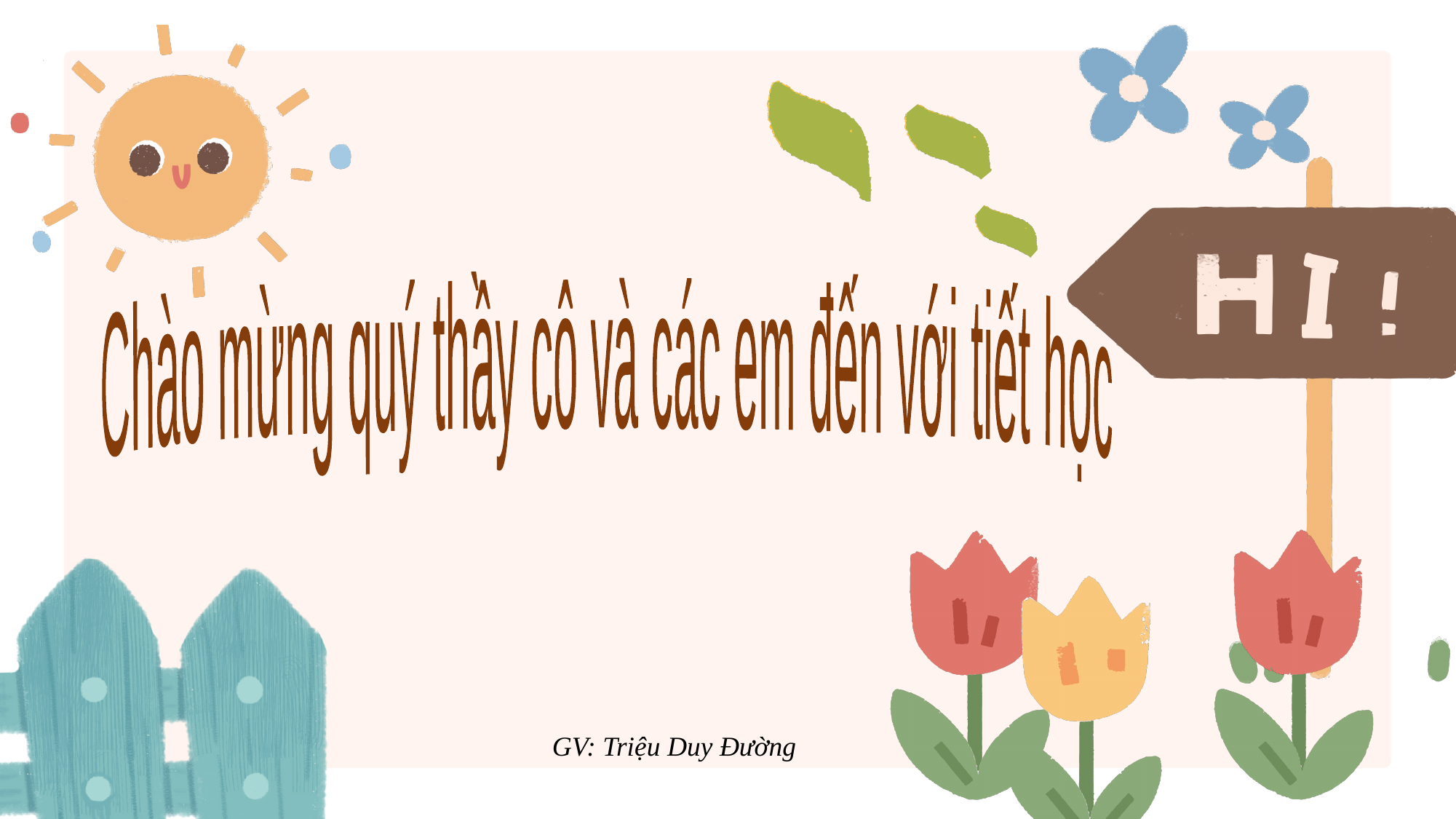

Chào mừng quý thầy cô và các em đến với tiết học

GV: Triệu Duy Đường